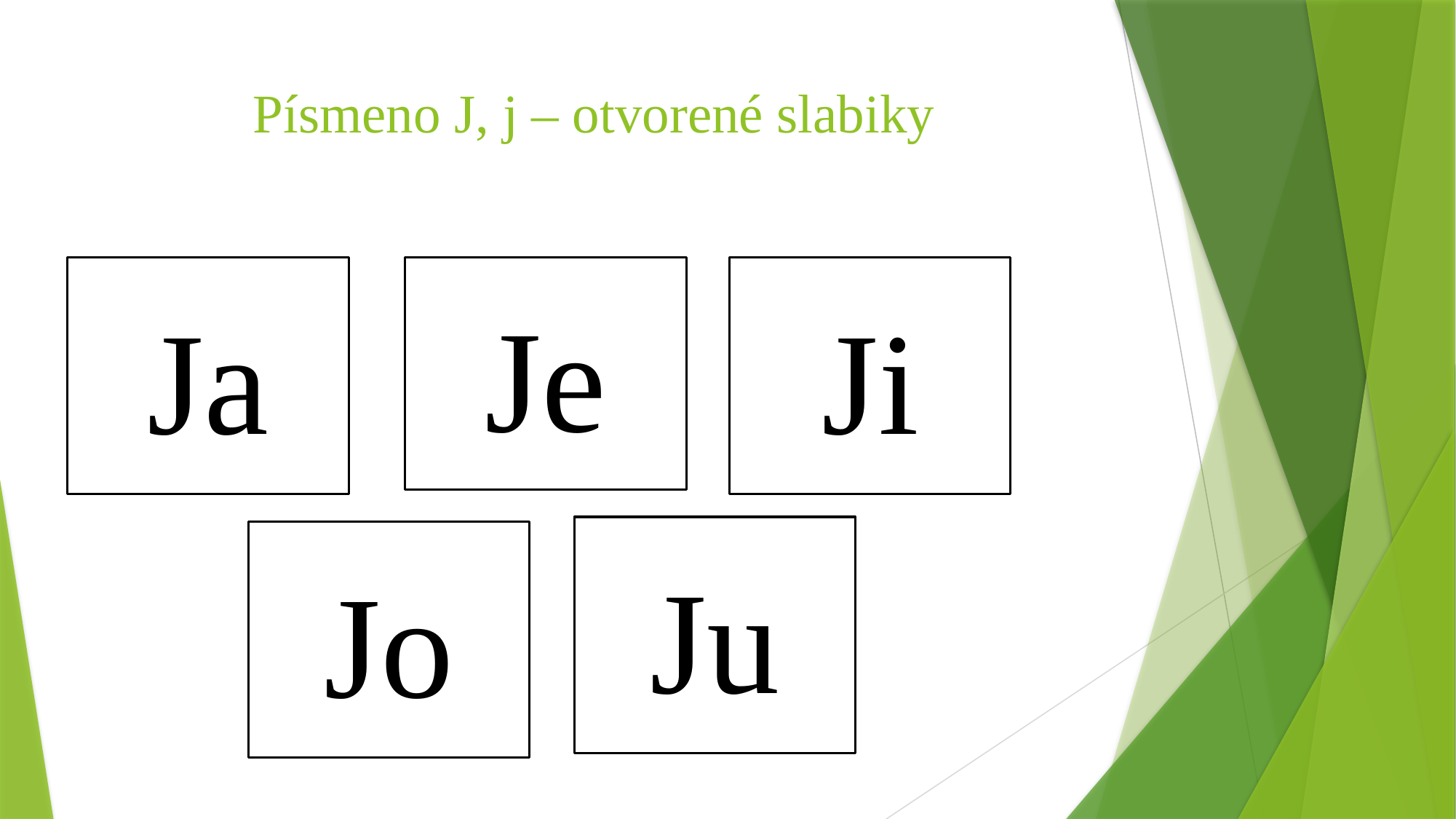

# Písmeno J, j – otvorené slabiky
Ja
Je
Ji

Ju
Jo